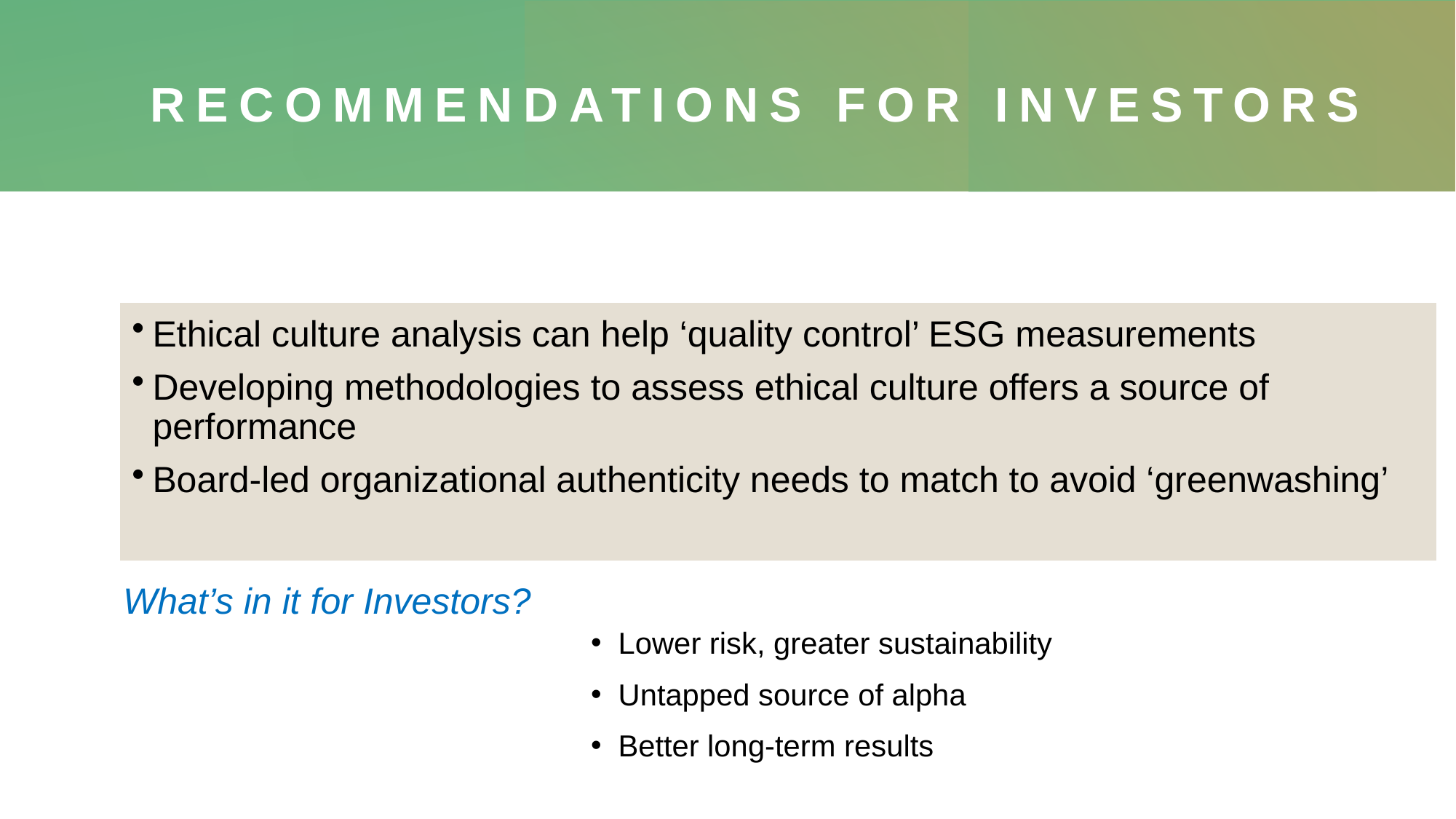

# Recommendations for Investors

Ethical culture analysis can help ‘quality control’ ESG measurements
Developing methodologies to assess ethical culture offers a source of performance
Board-led organizational authenticity needs to match to avoid ‘greenwashing’
What’s in it for Investors?

Lower risk, greater sustainability
Untapped source of alpha
Better long-term results